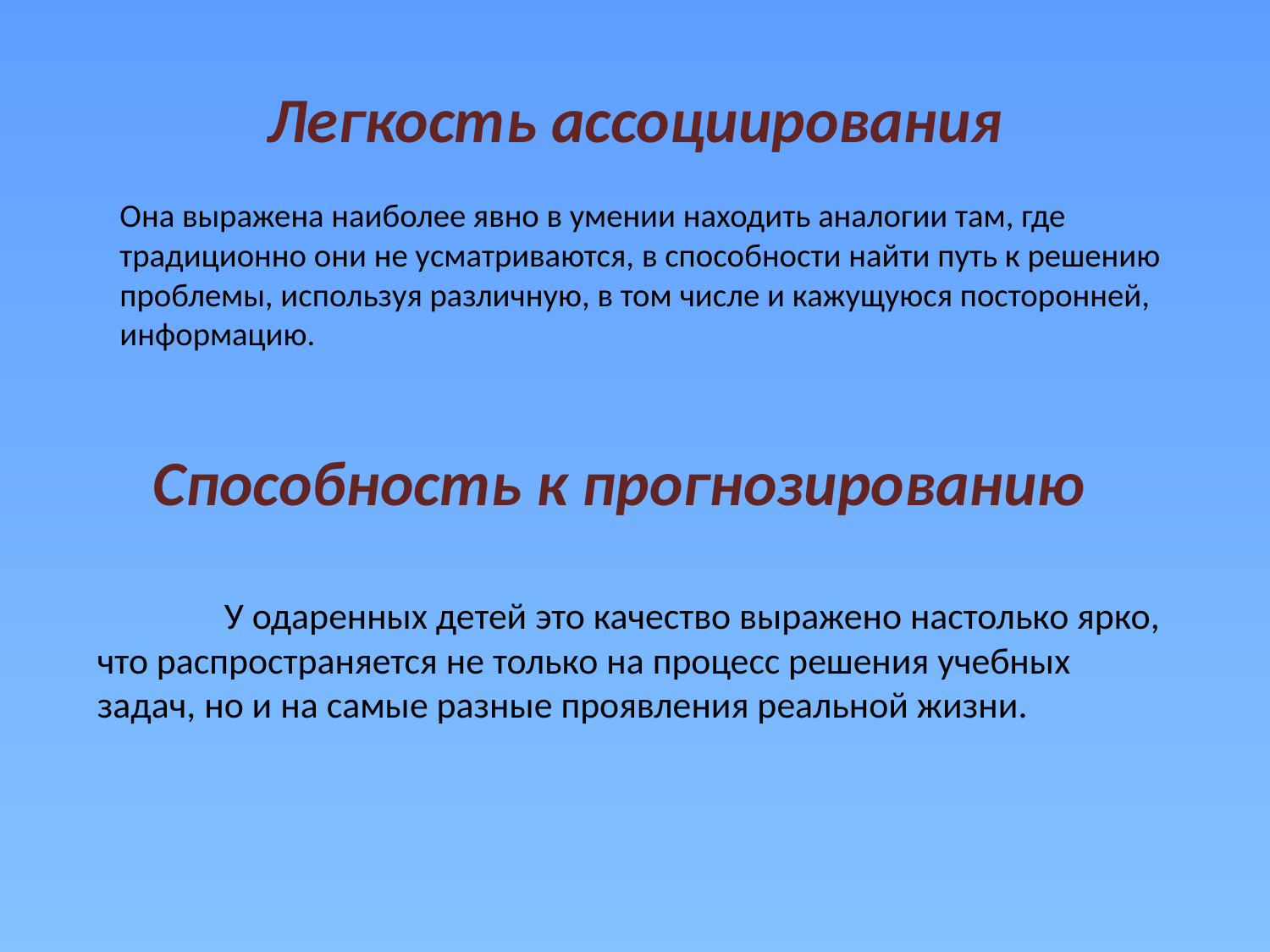

# Легкость ассоциирования
		Она выражена наиболее явно в умении находить аналогии там, где традиционно они не усматриваются, в способности найти путь к решению проблемы, используя различную, в том числе и кажущуюся посторонней, информацию.
Способность к прогнозированию
	У одаренных детей это качество выражено настолько ярко, что распространяется не только на процесс решения учебных задач, но и на самые разные проявления реальной жизни.